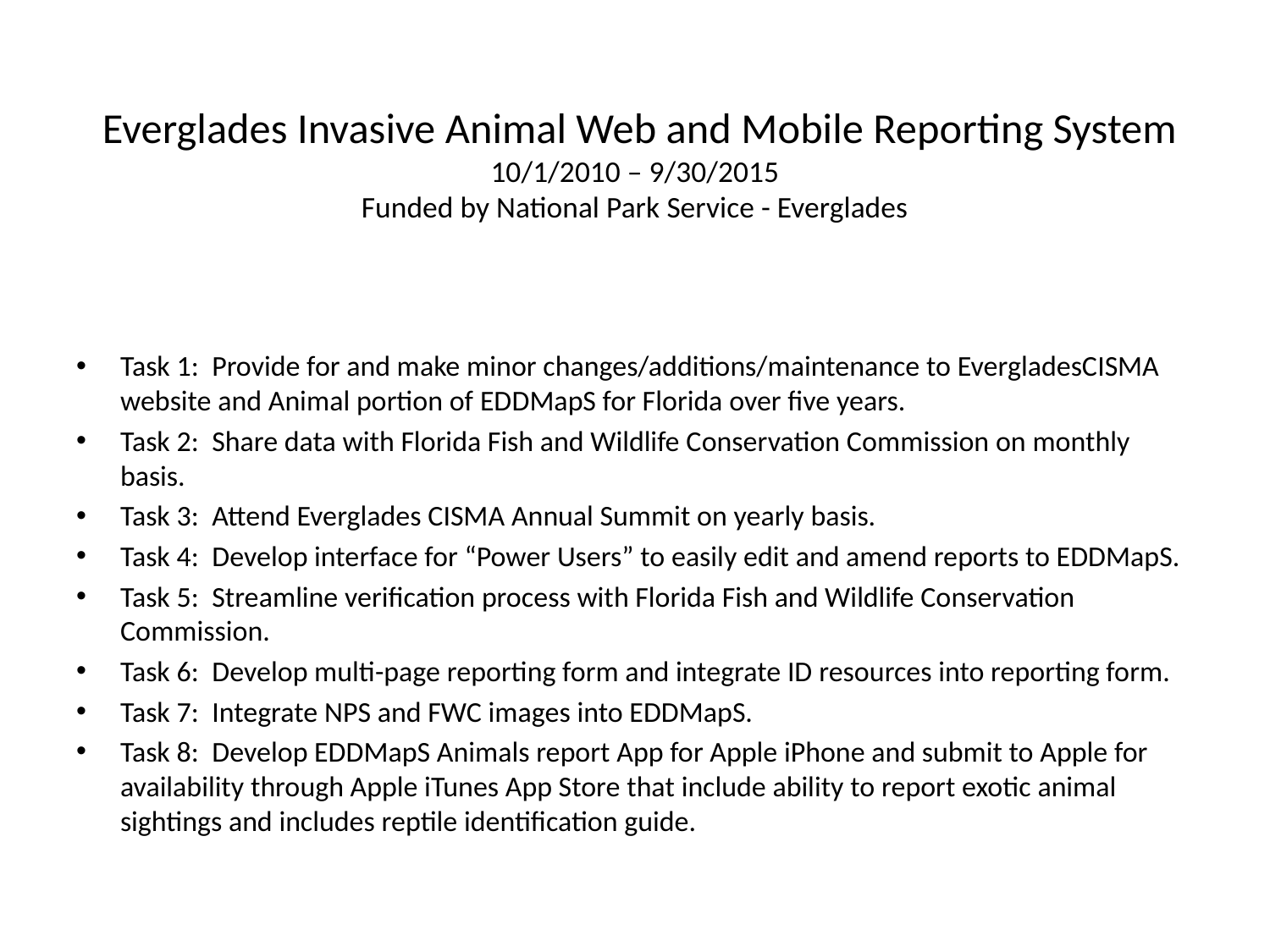

# Everglades Invasive Animal Web and Mobile Reporting System 10/1/2010 – 9/30/2015 Funded by National Park Service - Everglades
Task 1:  Provide for and make minor changes/additions/maintenance to EvergladesCISMA website and Animal portion of EDDMapS for Florida over five years.
Task 2:  Share data with Florida Fish and Wildlife Conservation Commission on monthly basis.
Task 3:  Attend Everglades CISMA Annual Summit on yearly basis.
Task 4:  Develop interface for “Power Users” to easily edit and amend reports to EDDMapS.
Task 5:  Streamline verification process with Florida Fish and Wildlife Conservation Commission.
Task 6:  Develop multi-page reporting form and integrate ID resources into reporting form.
Task 7:  Integrate NPS and FWC images into EDDMapS.
Task 8:  Develop EDDMapS Animals report App for Apple iPhone and submit to Apple for availability through Apple iTunes App Store that include ability to report exotic animal sightings and includes reptile identification guide.